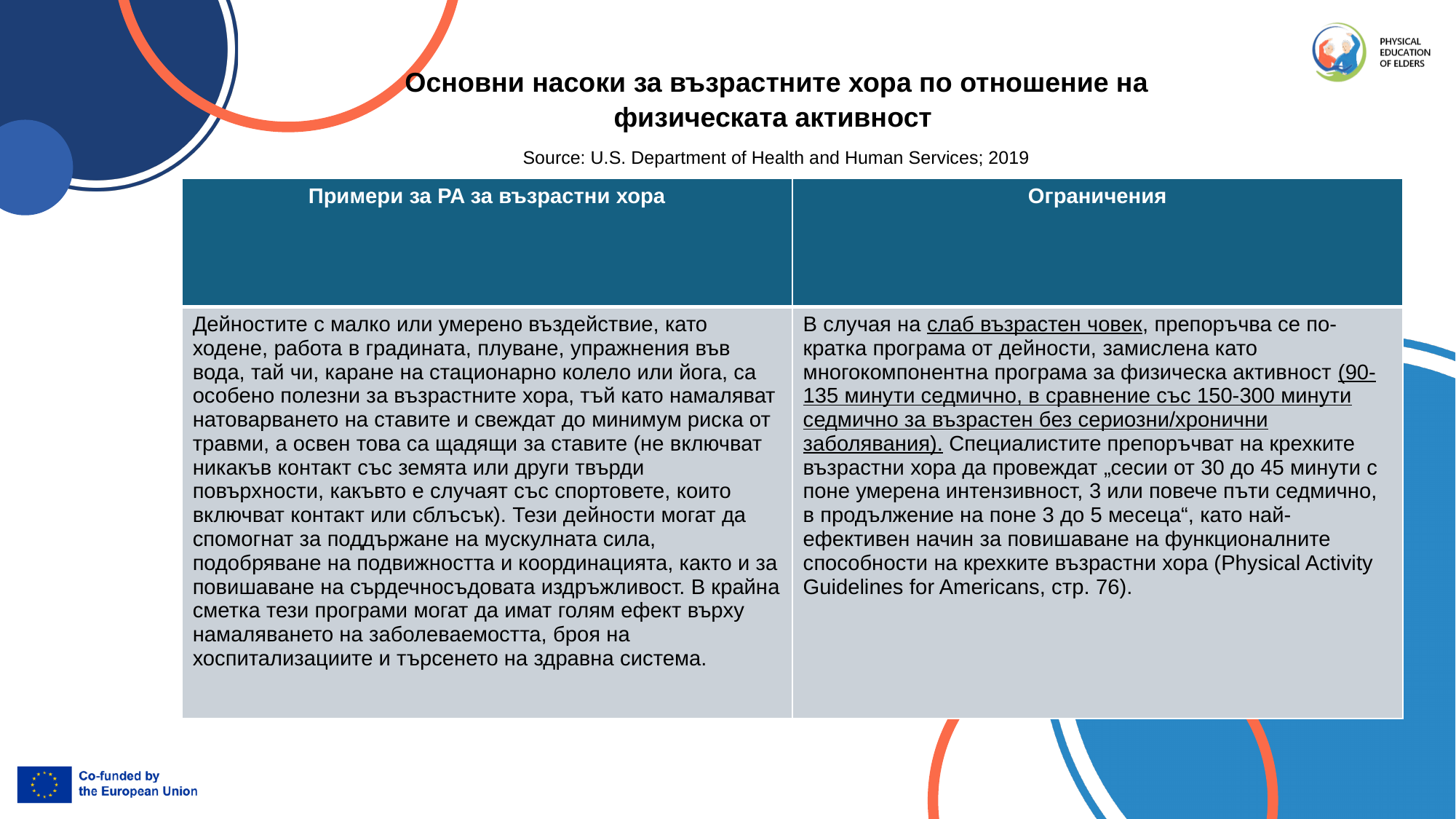

Основни насоки за възрастните хора по отношение на физическата активност
Source: U.S. Department of Health and Human Services; 2019
| Примери за PA за възрастни хора | Ограничения |
| --- | --- |
| Дейностите с малко или умерено въздействие, като ходене, работа в градината, плуване, упражнения във вода, тай чи, каране на стационарно колело или йога, са особено полезни за възрастните хора, тъй като намаляват натоварването на ставите и свеждат до минимум риска от травми, а освен това са щадящи за ставите (не включват никакъв контакт със земята или други твърди повърхности, какъвто е случаят със спортовете, които включват контакт или сблъсък). Тези дейности могат да спомогнат за поддържане на мускулната сила, подобряване на подвижността и координацията, както и за повишаване на сърдечносъдовата издръжливост. В крайна сметка тези програми могат да имат голям ефект върху намаляването на заболеваемостта, броя на хоспитализациите и търсенето на здравна система. | В случая на слаб възрастен човек, препоръчва се по-кратка програма от дейности, замислена като многокомпонентна програма за физическа активност (90-135 минути седмично, в сравнение със 150-300 минути седмично за възрастен без сериозни/хронични заболявания). Специалистите препоръчват на крехките възрастни хора да провеждат „сесии от 30 до 45 минути с поне умерена интензивност, 3 или повече пъти седмично, в продължение на поне 3 до 5 месеца“, като най-ефективен начин за повишаване на функционалните способности на крехките възрастни хора (Physical Activity Guidelines for Americans, стр. 76). |